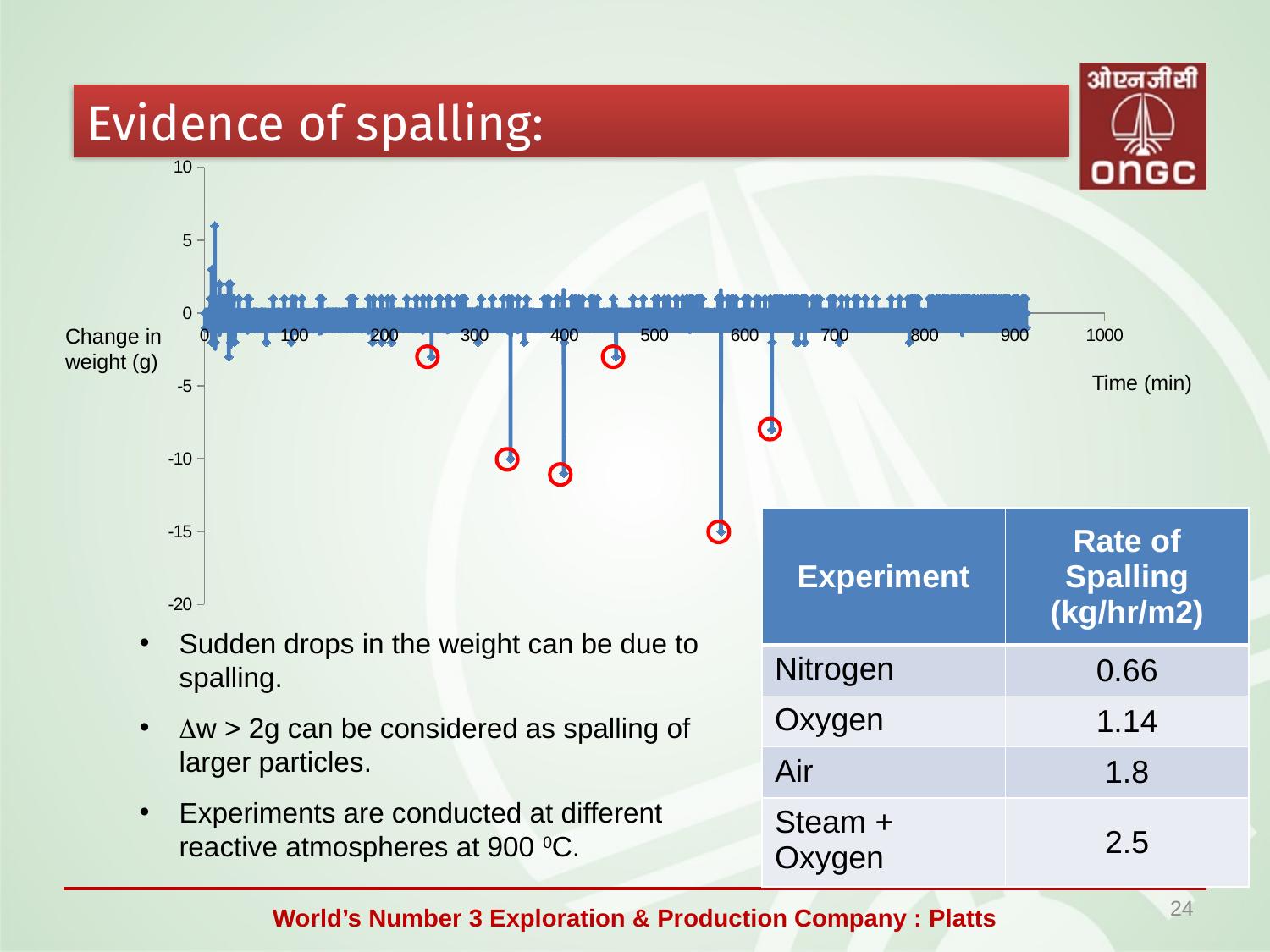

Evidence of spalling:

### Chart

| Category |  |
|---|---|
Change in weight (g)

Time (min)

| Experiment | Rate of Spalling (kg/hr/m2) |
| --- | --- |
| Nitrogen | 0.66 |
| Oxygen | 1.14 |
| Air | 1.8 |
| Steam + Oxygen | 2.5 |

Sudden drops in the weight can be due to spalling.

Δw > 2g can be considered as spalling of larger particles.

Experiments are conducted at different reactive atmospheres at 900 0C.
24
World’s Number 3 Exploration & Production Company : Platts